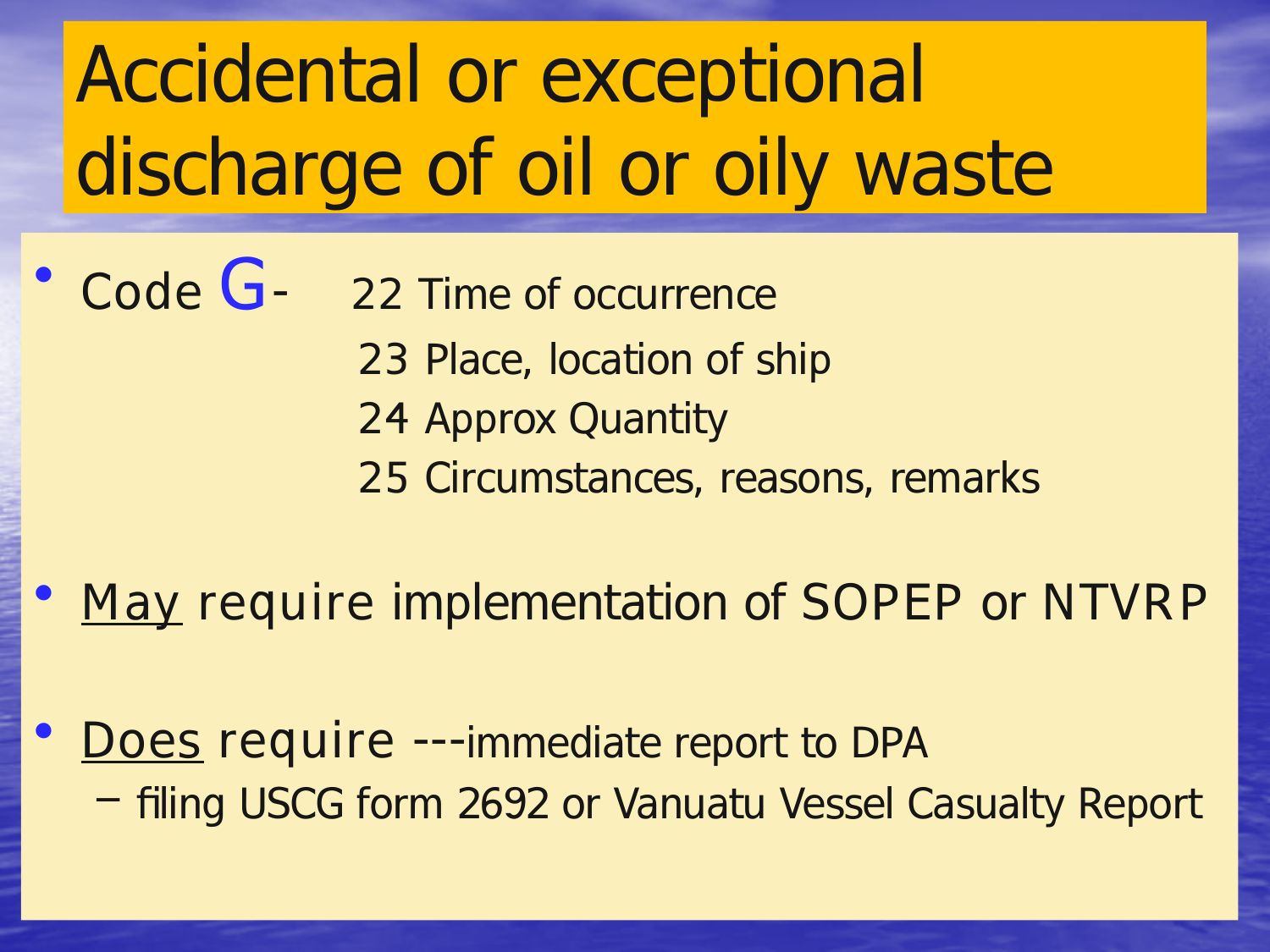

# Accidental or exceptional discharge of oil or oily waste
Code G-    22 Time of occurrence
	   23 Place, location of ship
	   24 Approx Quantity
	   25 Circumstances, reasons, remarks

May require implementation of SOPEP or NTVRP

Does require ---immediate report to DPA
filing USCG form 2692 or Vanuatu Vessel Casualty Report